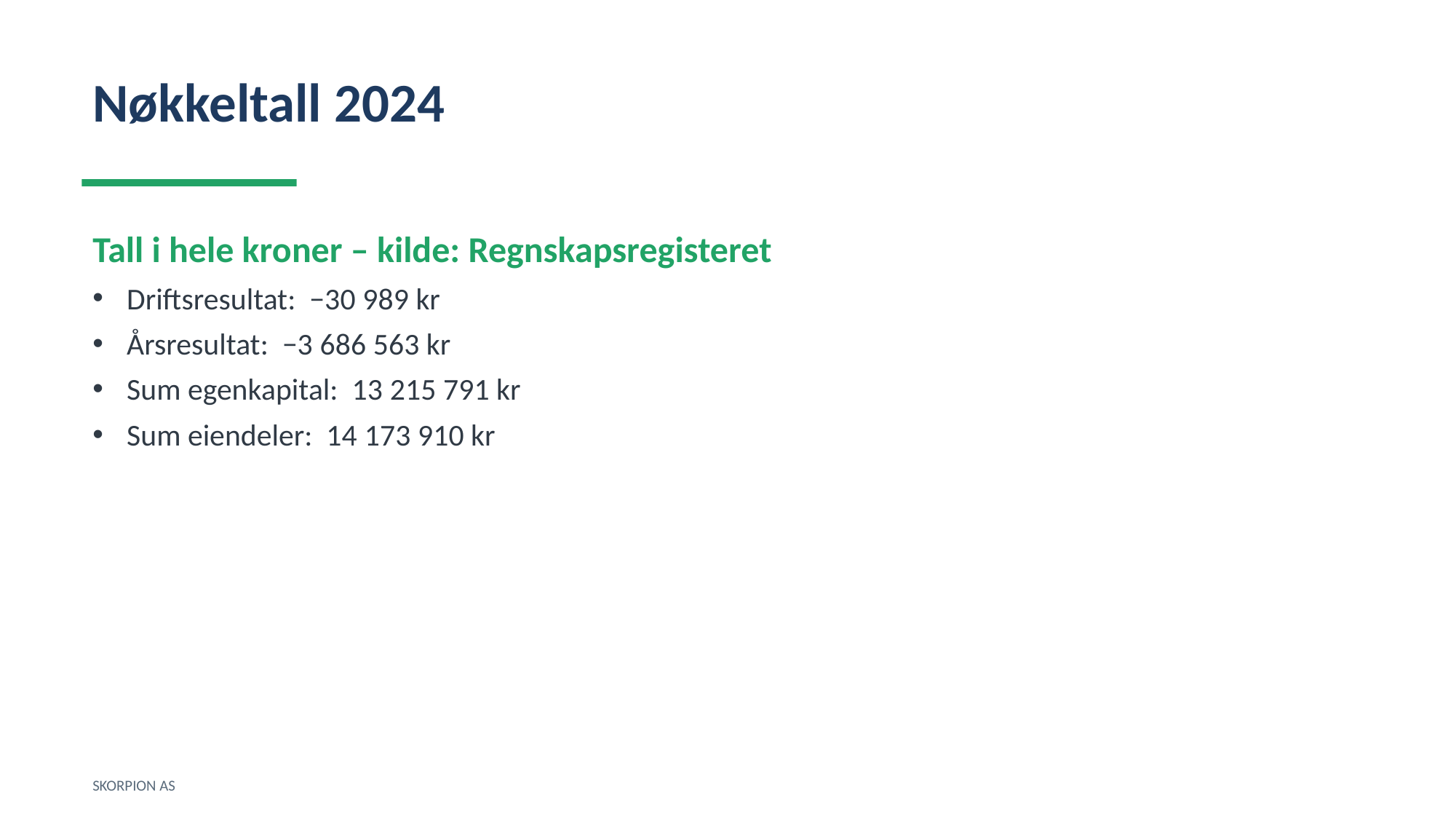

Nøkkeltall 2024

Tall i hele kroner – kilde: Regnskapsregisteret
Driftsresultat:  −30 989 kr
Årsresultat:  −3 686 563 kr
Sum egenkapital:  13 215 791 kr
Sum eiendeler:  14 173 910 kr
SKORPION AS